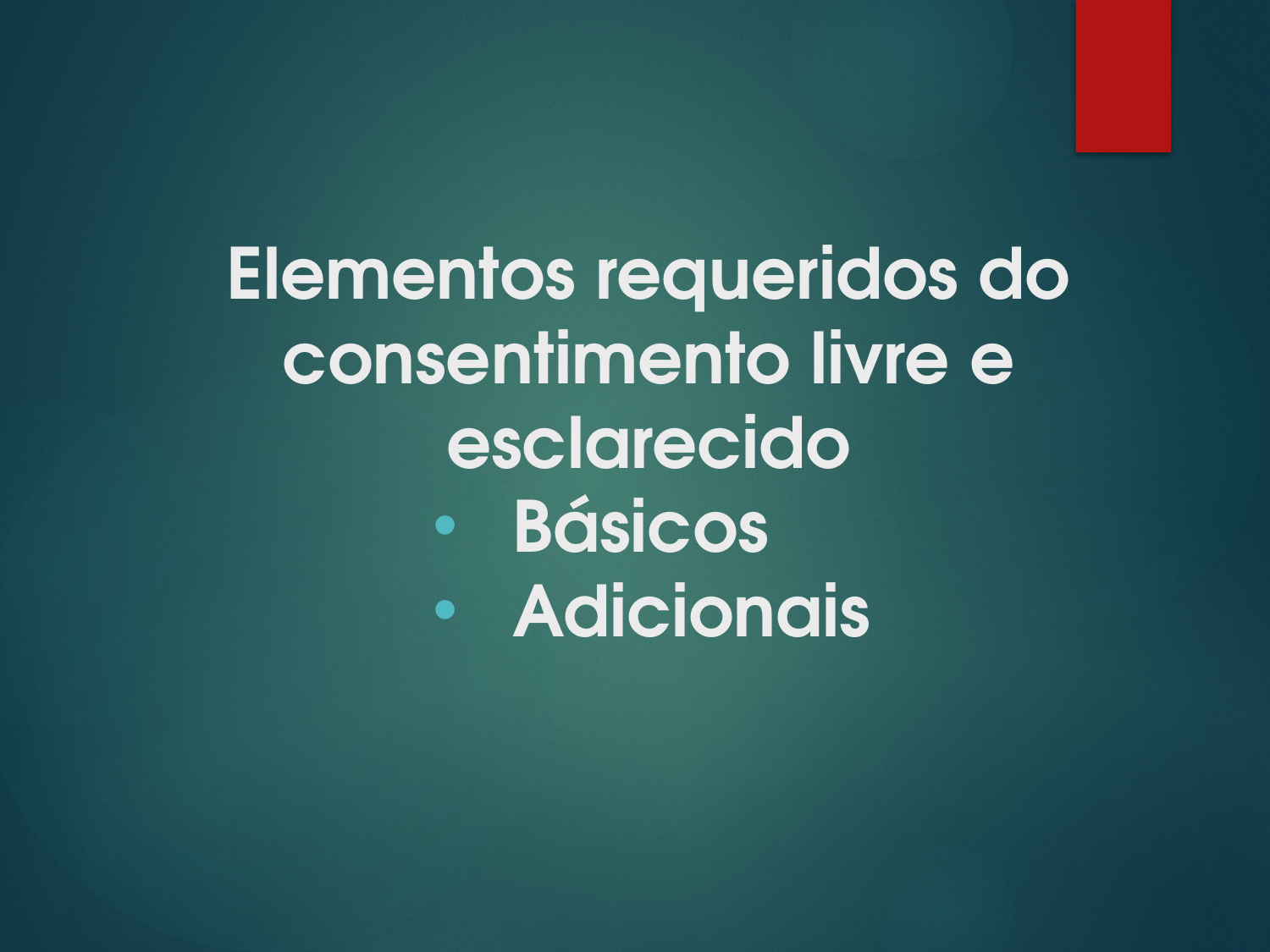

# Elementos requeridos do consentimento livre e esclarecido
Básicos
Adicionais